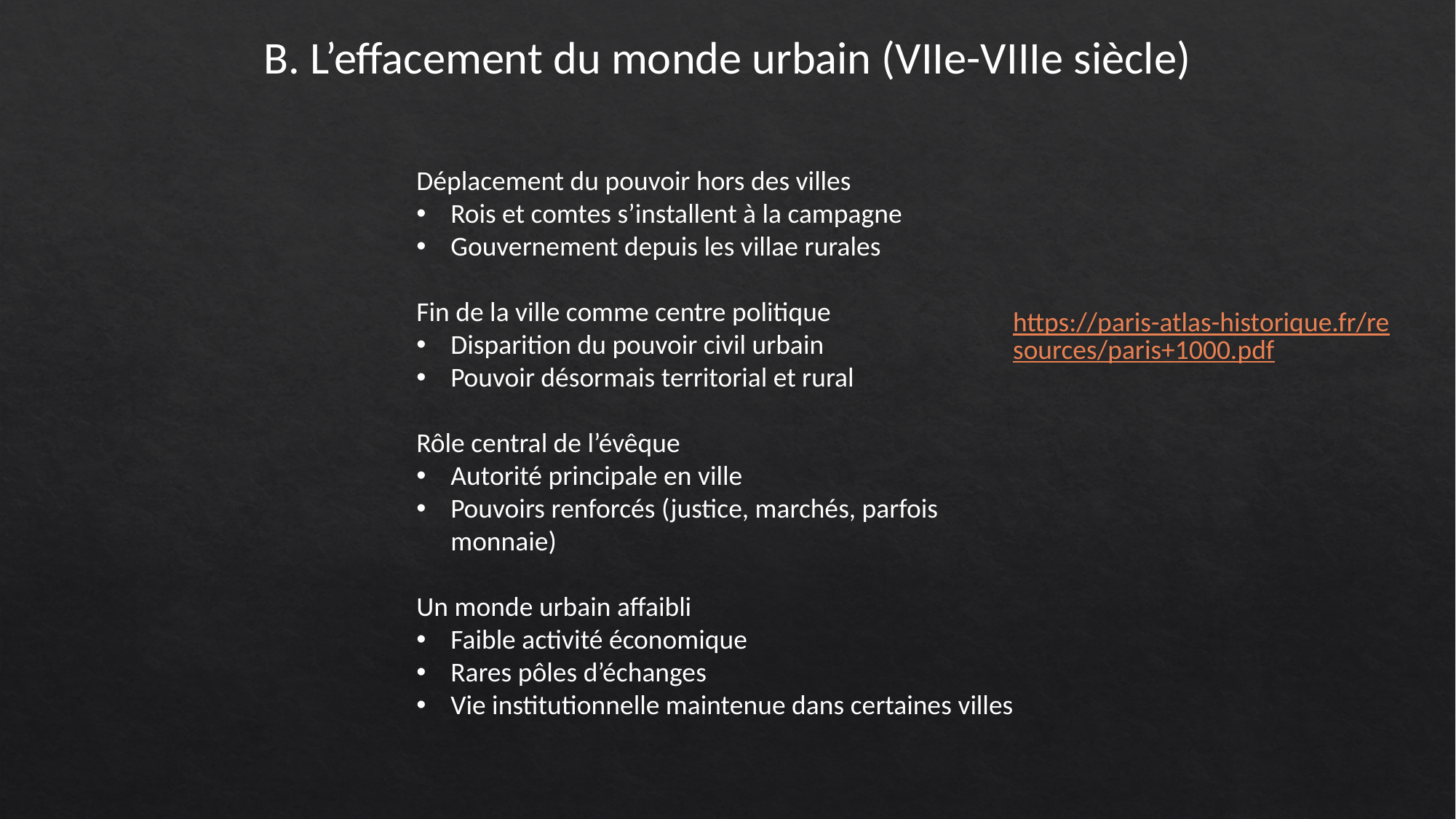

B. L’effacement du monde urbain (VIIe-VIIIe siècle)
Déplacement du pouvoir hors des villes
Rois et comtes s’installent à la campagne
Gouvernement depuis les villae rurales

Fin de la ville comme centre politique
Disparition du pouvoir civil urbain
Pouvoir désormais territorial et rural

Rôle central de l’évêque
Autorité principale en ville
Pouvoirs renforcés (justice, marchés, parfois monnaie)

Un monde urbain affaibli
Faible activité économique
Rares pôles d’échanges
Vie institutionnelle maintenue dans certaines villes
https://paris-atlas-historique.fr/resources/paris+1000.pdf